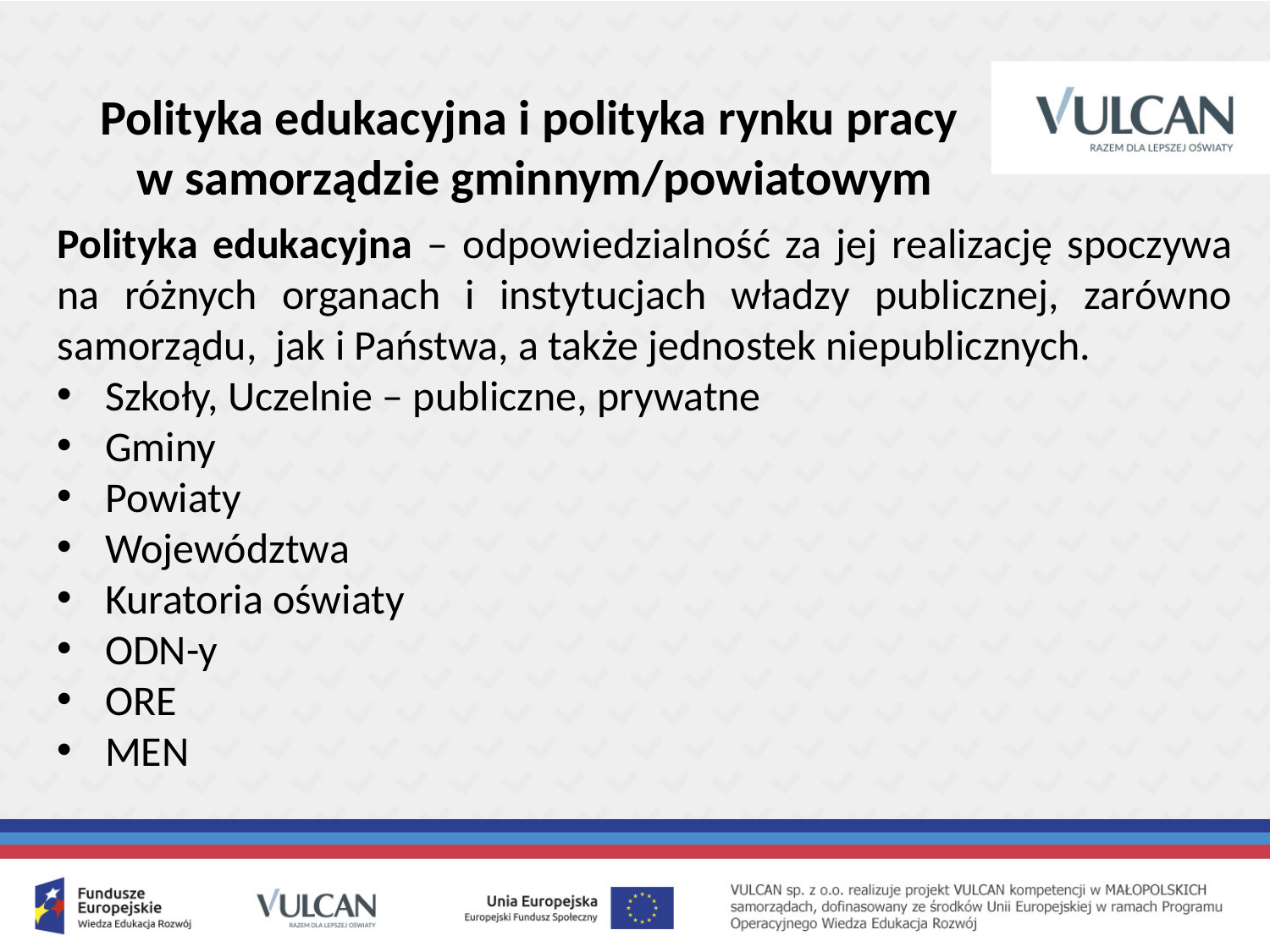

Polityka edukacyjna i polityka rynku pracy
w samorządzie gminnym/powiatowym

Polityka edukacyjna – odpowiedzialność za jej realizację spoczywa na różnych organach i instytucjach władzy publicznej, zarówno samorządu,  jak i Państwa, a także jednostek niepublicznych.
Szkoły, Uczelnie – publiczne, prywatne
Gminy
Powiaty
Województwa
Kuratoria oświaty
ODN-y
ORE
MEN